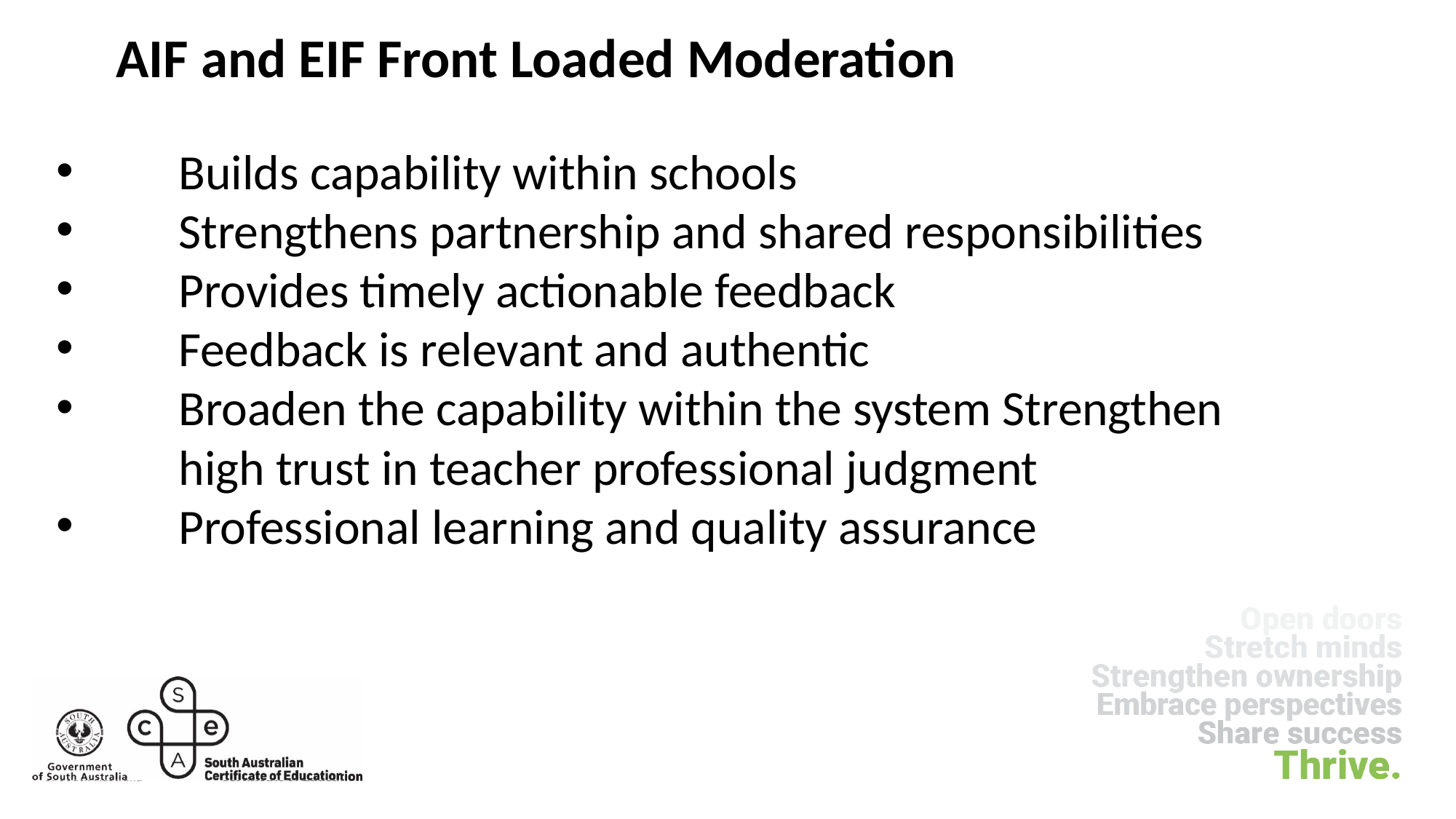

AIF and EIF Front Loaded Moderation

Builds capability within schools
Strengthens partnership and shared responsibilities
Provides timely actionable feedback
Feedback is relevant and authentic
Broaden the capability within the system Strengthen high trust in teacher professional judgment
Professional learning and quality assurance